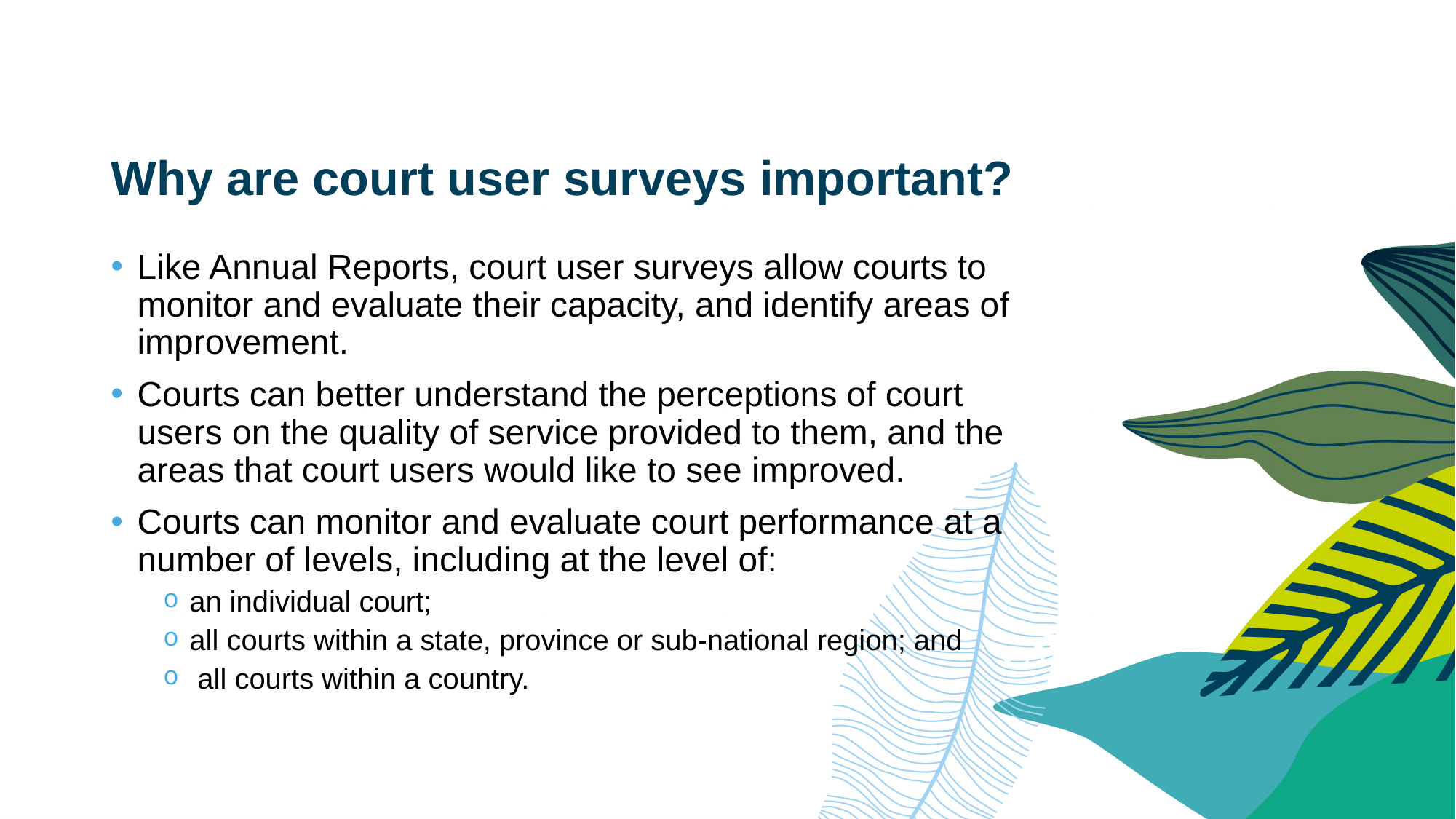

# Why are court user surveys important?
Like Annual Reports, court user surveys allow courts to monitor and evaluate their capacity, and identify areas of improvement.
Courts can better understand the perceptions of court users on the quality of service provided to them, and the areas that court users would like to see improved.
Courts can monitor and evaluate court performance at a number of levels, including at the level of:
an individual court;
all courts within a state, province or sub-national region; and
 all courts within a country.